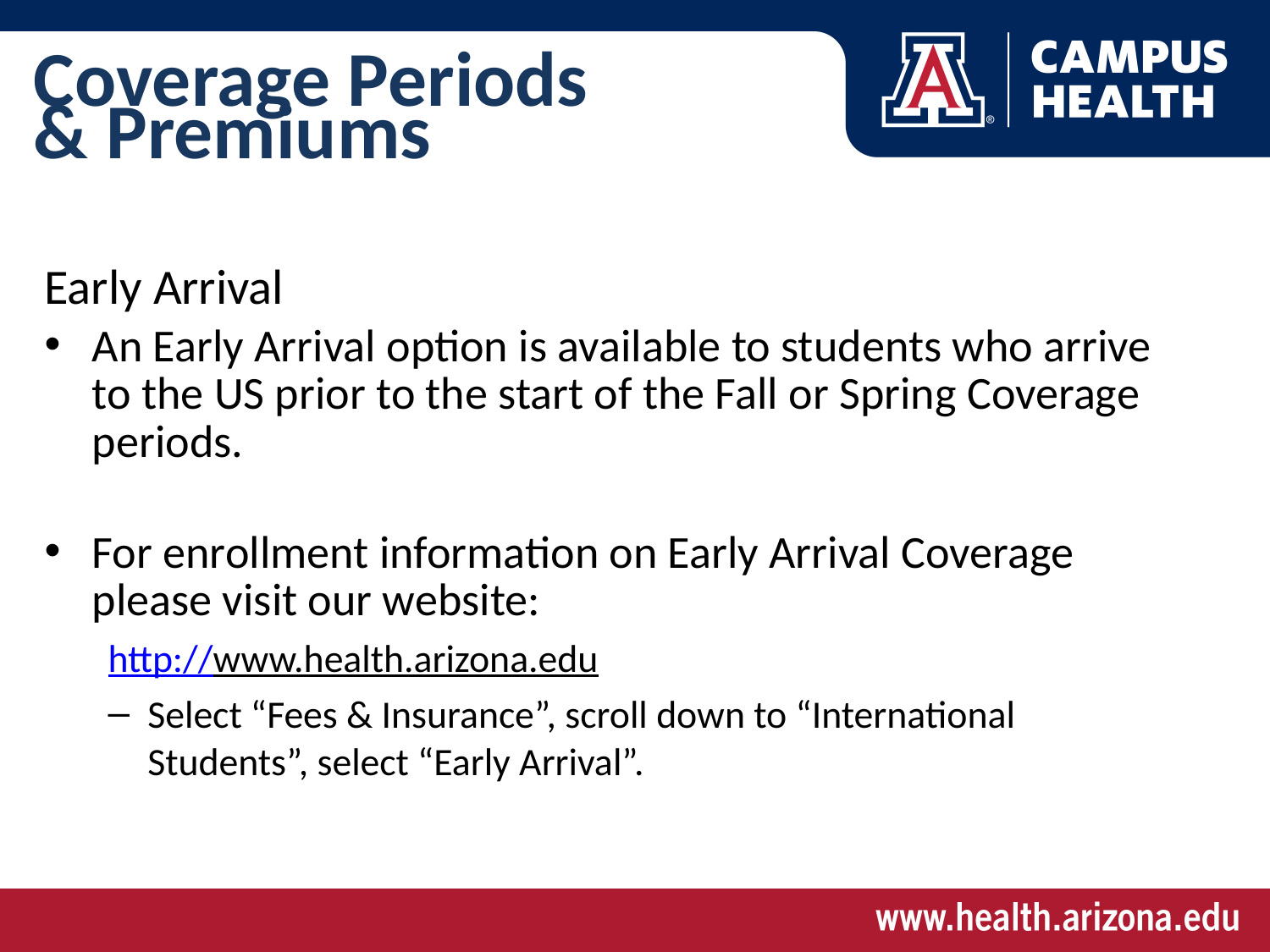

Coverage Periods
& Premiums

Early Arrival
An Early Arrival option is available to students who arrive to the US prior to the start of the Fall or Spring Coverage periods.

For enrollment information on Early Arrival Coverage please visit our website:
http://www.health.arizona.edu
Select “Fees & Insurance”, scroll down to “International Students”, select “Early Arrival”.